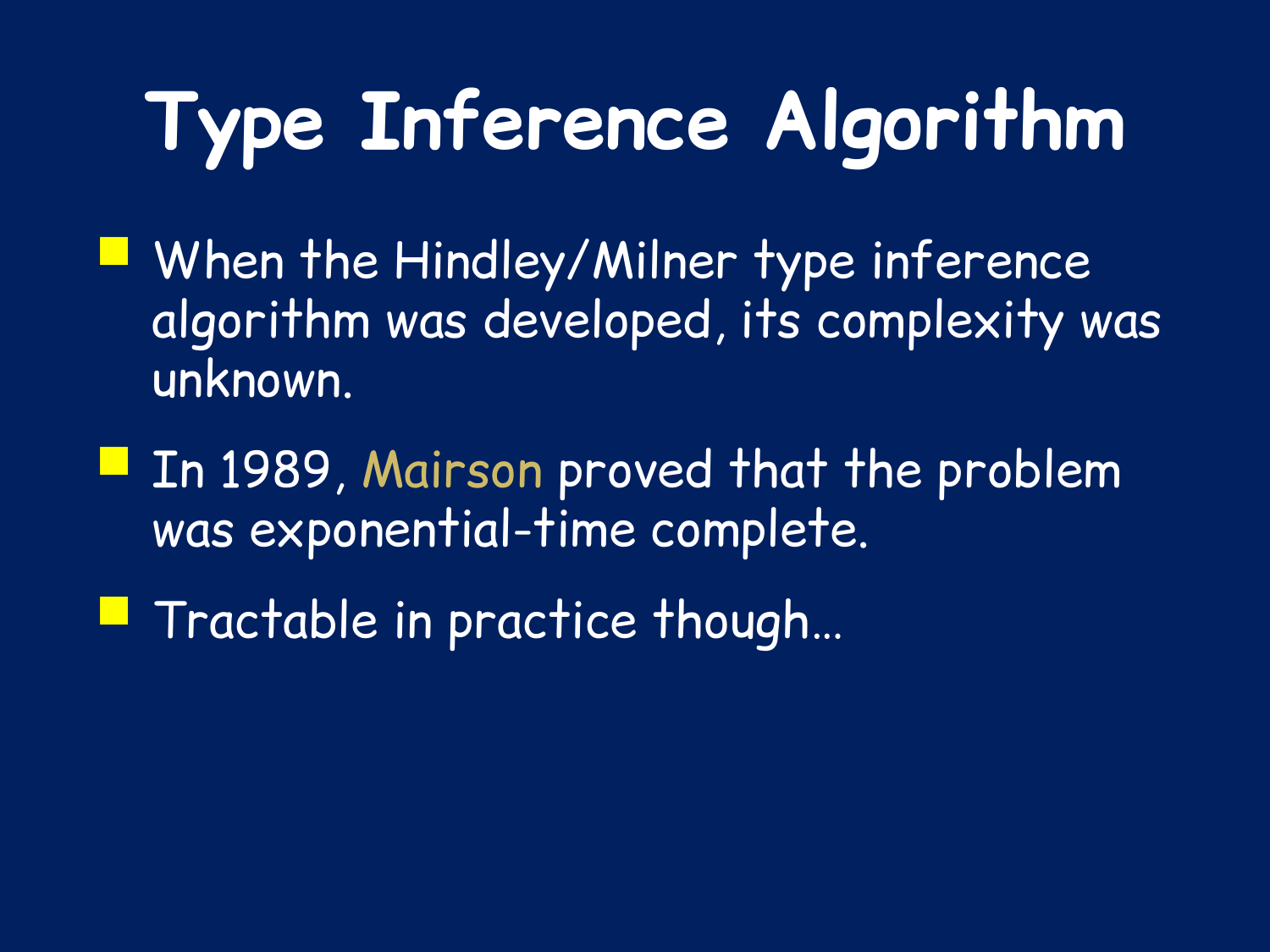

# Type Inference Algorithm
When the Hindley/Milner type inference algorithm was developed, its complexity was unknown.
In 1989, Mairson proved that the problem was exponential-time complete.
Tractable in practice though…